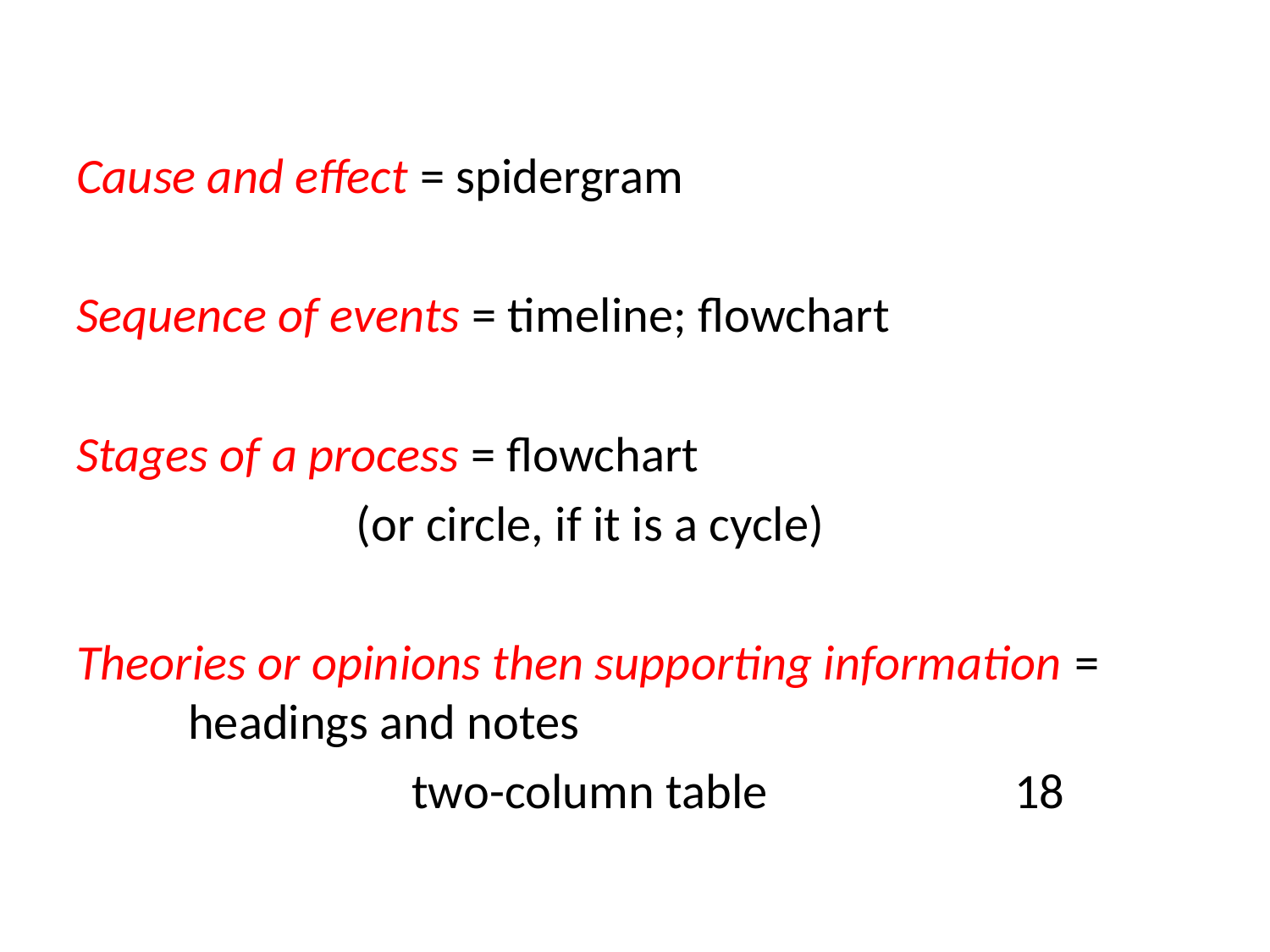

#
Cause and effect = spidergram

Sequence of events = timeline; flowchart

Stages of a process = flowchart
		               (or circle, if it is a cycle)

Theories or opinions then supporting information = 			headings and notes
                          	two-column table                      18